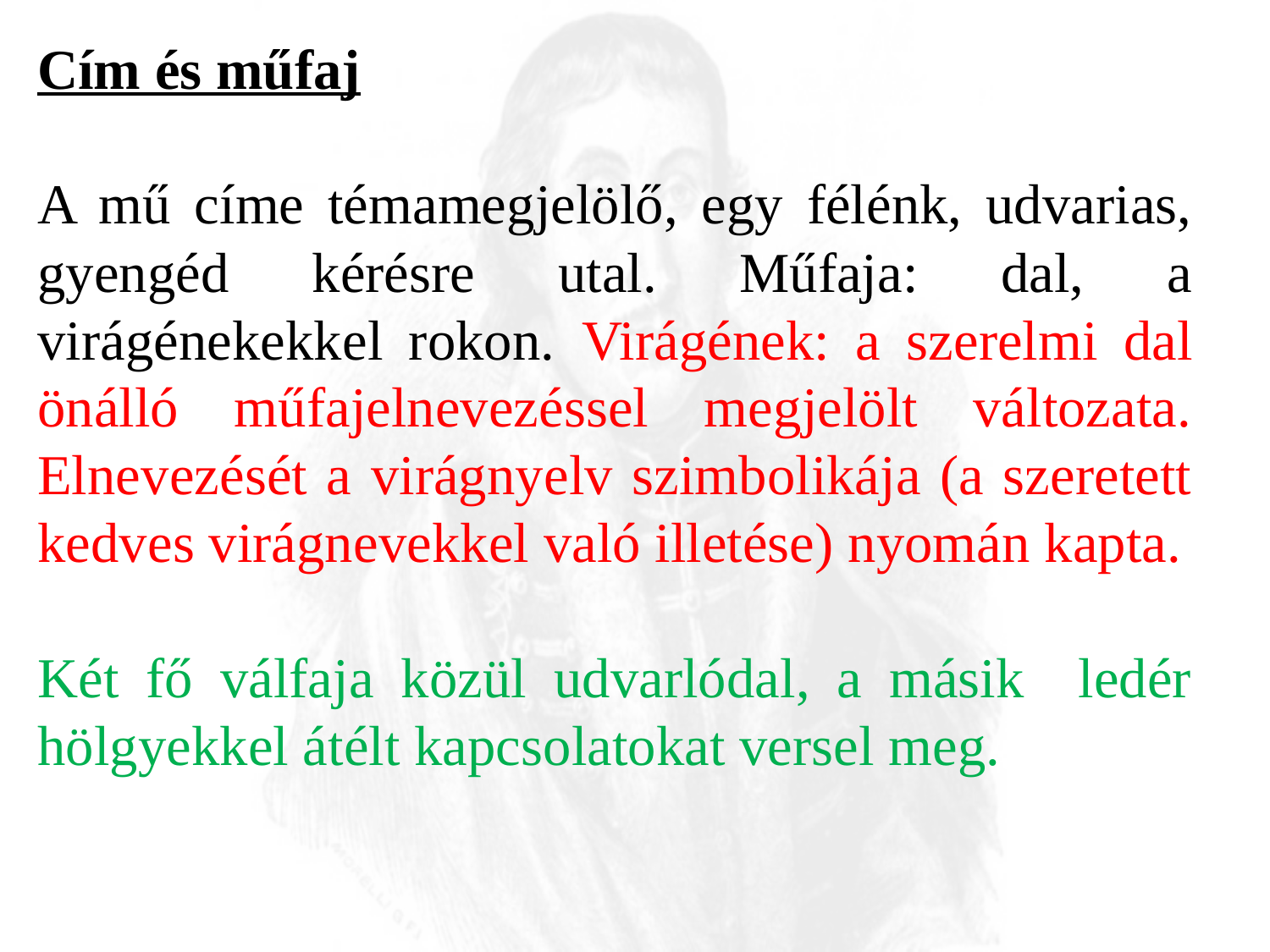

Cím és műfaj

A mű címe témamegjelölő, egy félénk, udvarias, gyengéd kérésre utal. Műfaja: dal, a virágénekekkel rokon. Virágének: a szerelmi dal önálló műfajelnevezéssel megjelölt változata. Elnevezését a virágnyelv szimbolikája (a szeretett kedves virágnevekkel való illetése) nyomán kapta.

Két fő válfaja közül udvarlódal, a másik  ledér hölgyekkel átélt kapcsolatokat versel meg.